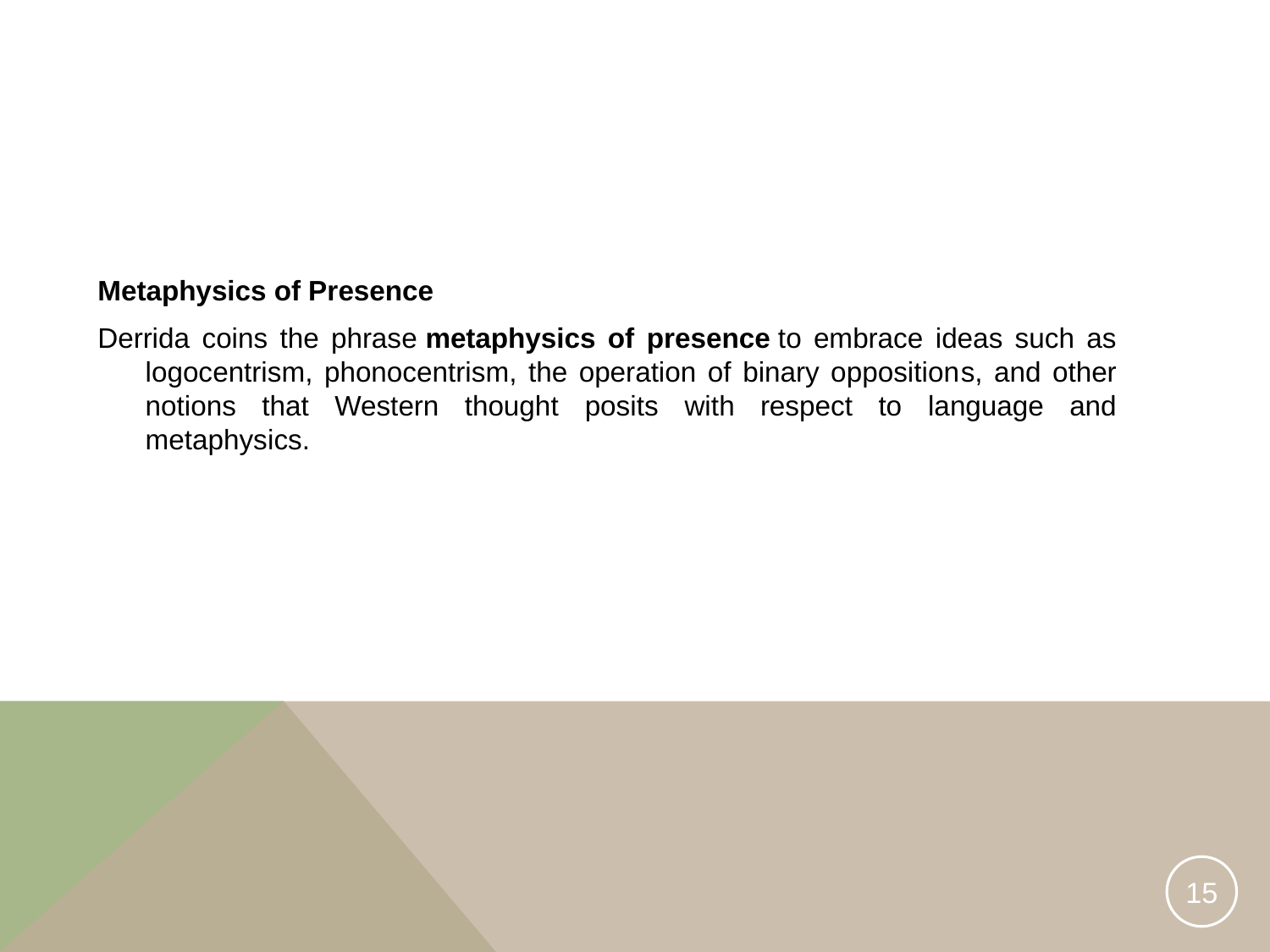

Metaphysics of Presence
Derrida coins the phrase metaphysics of presence to embrace ideas such as logocentrism, phonocentrism, the operation of binary oppositions, and other notions that Western thought posits with respect to language and metaphysics.

15